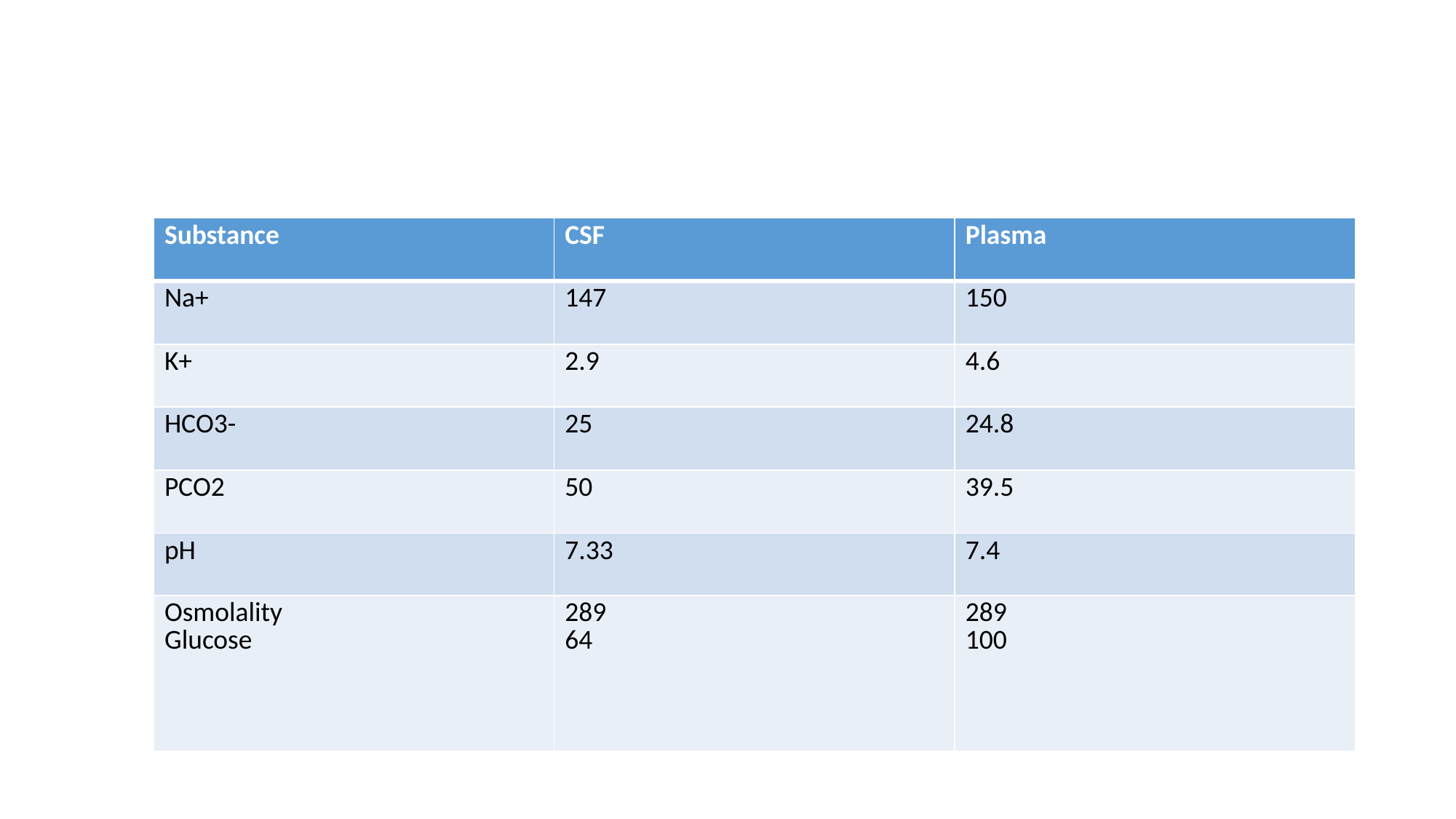

#
| Substance | CSF | Plasma |
| --- | --- | --- |
| Na+ | 147 | 150 |
| K+ | 2.9 | 4.6 |
| HCO3- | 25 | 24.8 |
| PCO2 | 50 | 39.5 |
| pH | 7.33 | 7.4 |
| Osmolality Glucose | 289 64 | 289 100 |